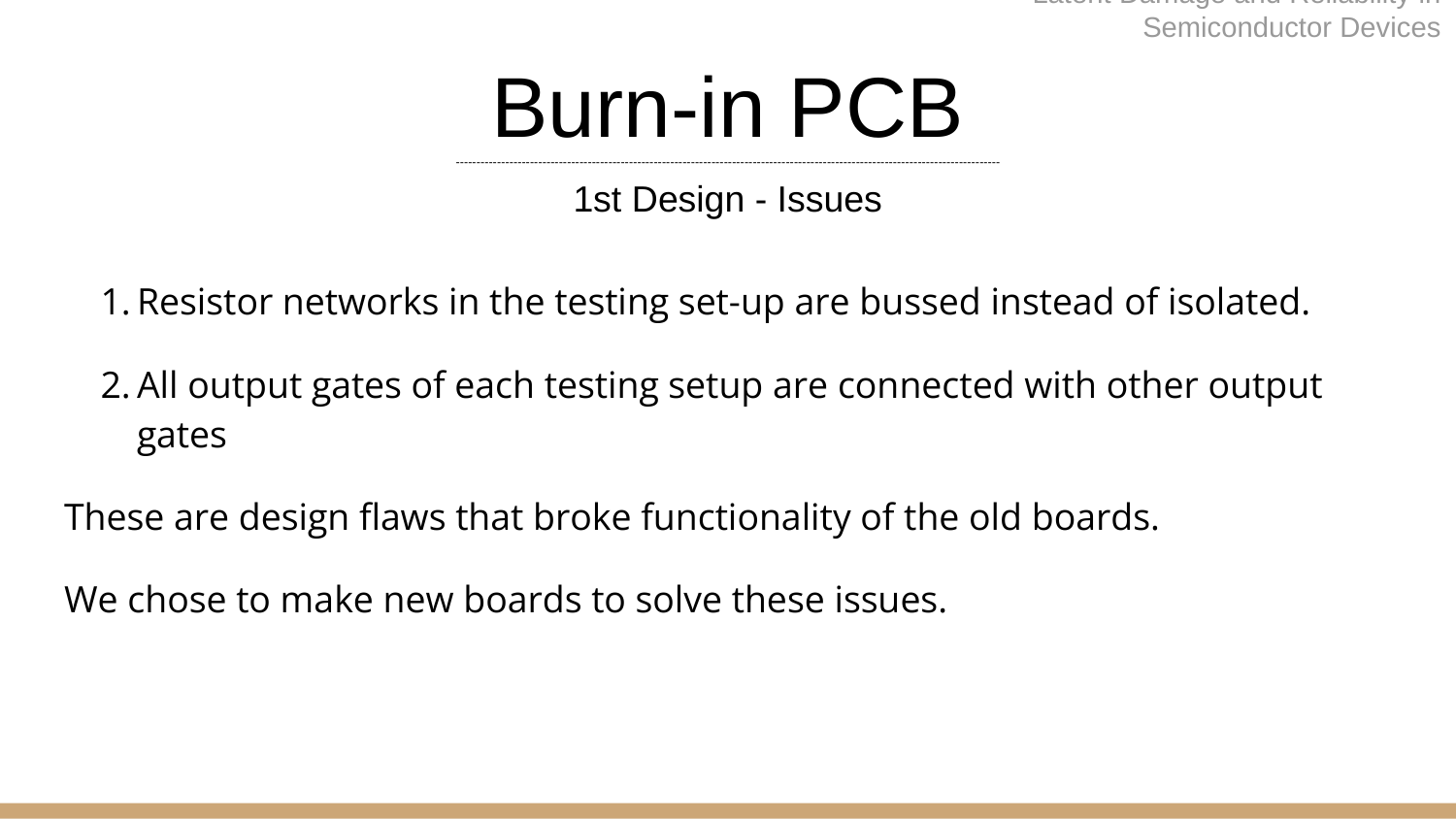

Latent Damage and Reliability in Semiconductor Devices
# Burn-in PCB
------------------------------------------------------------------------------------------------------------------------------------
1st Design - Issues
Resistor networks in the testing set-up are bussed instead of isolated.
All output gates of each testing setup are connected with other output gates
These are design flaws that broke functionality of the old boards.
We chose to make new boards to solve these issues.